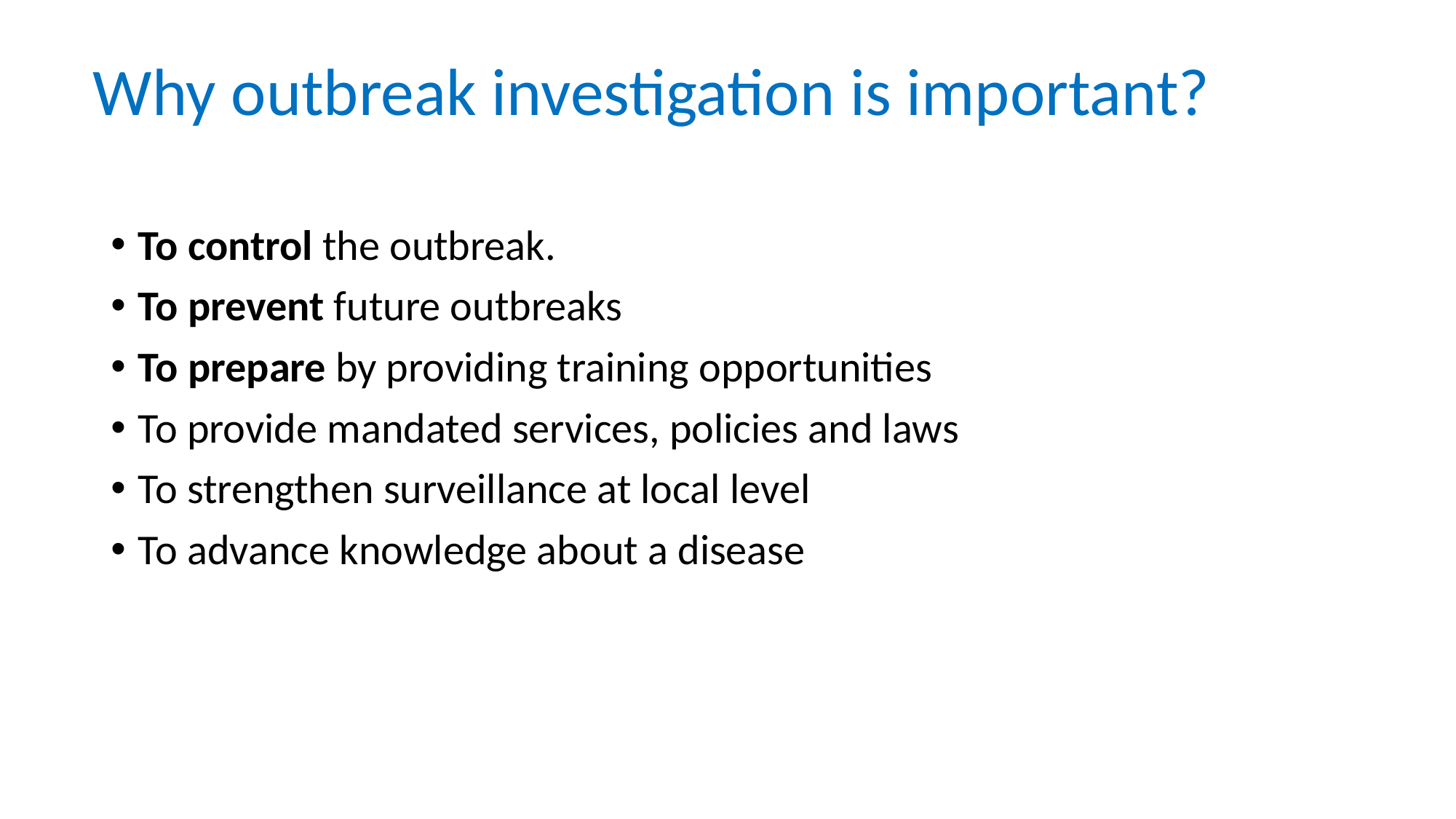

# Why outbreak investigation is important?
To control the outbreak.
To prevent future outbreaks
To prepare by providing training opportunities
To provide mandated services, policies and laws
To strengthen surveillance at local level
To advance knowledge about a disease